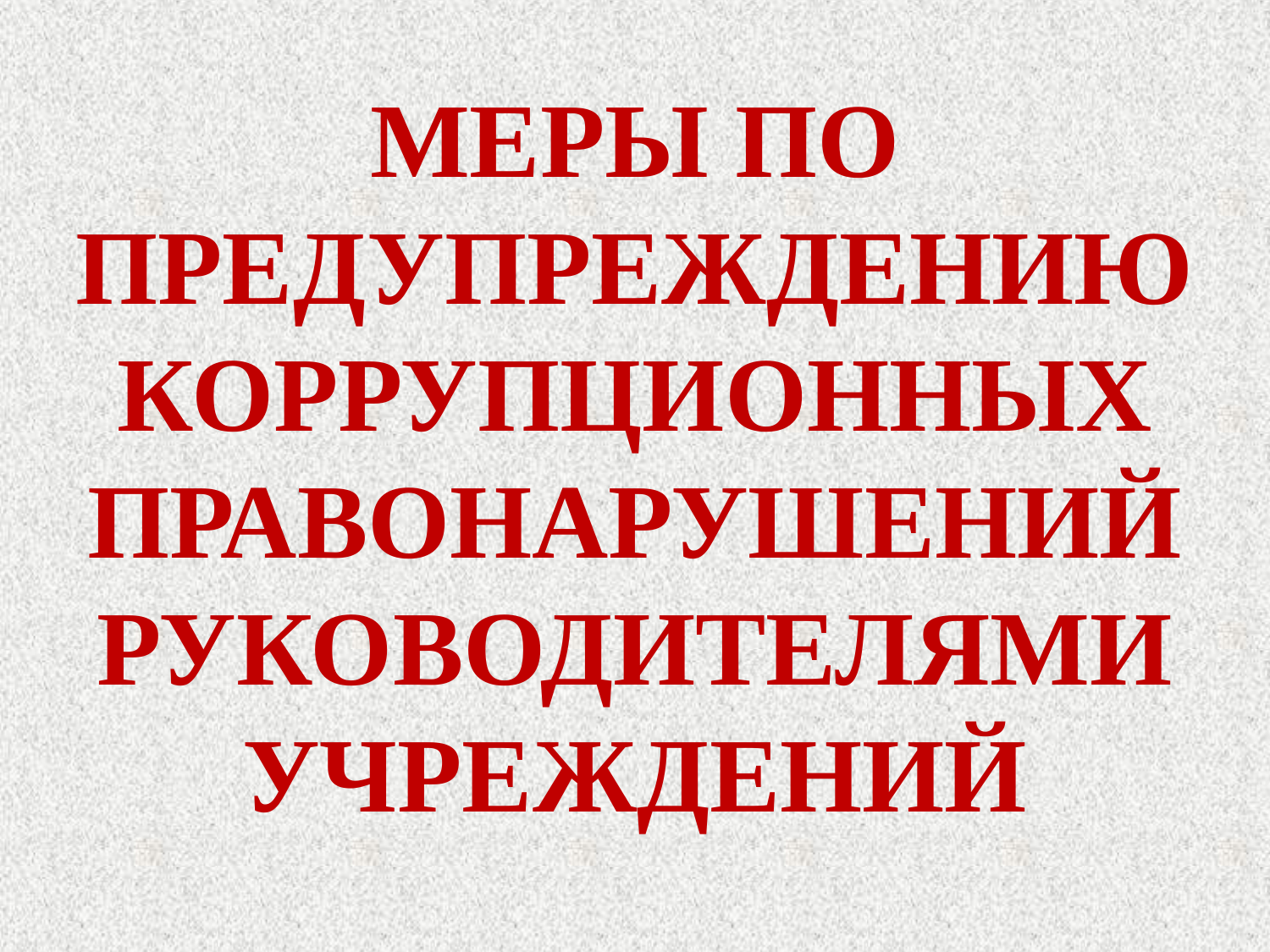

МЕРЫ ПО ПРЕДУПРЕЖДЕНИЮ КОРРУПЦИОННЫХ ПРАВОНАРУШЕНИЙ РУКОВОДИТЕЛЯМИ УЧРЕЖДЕНИЙ